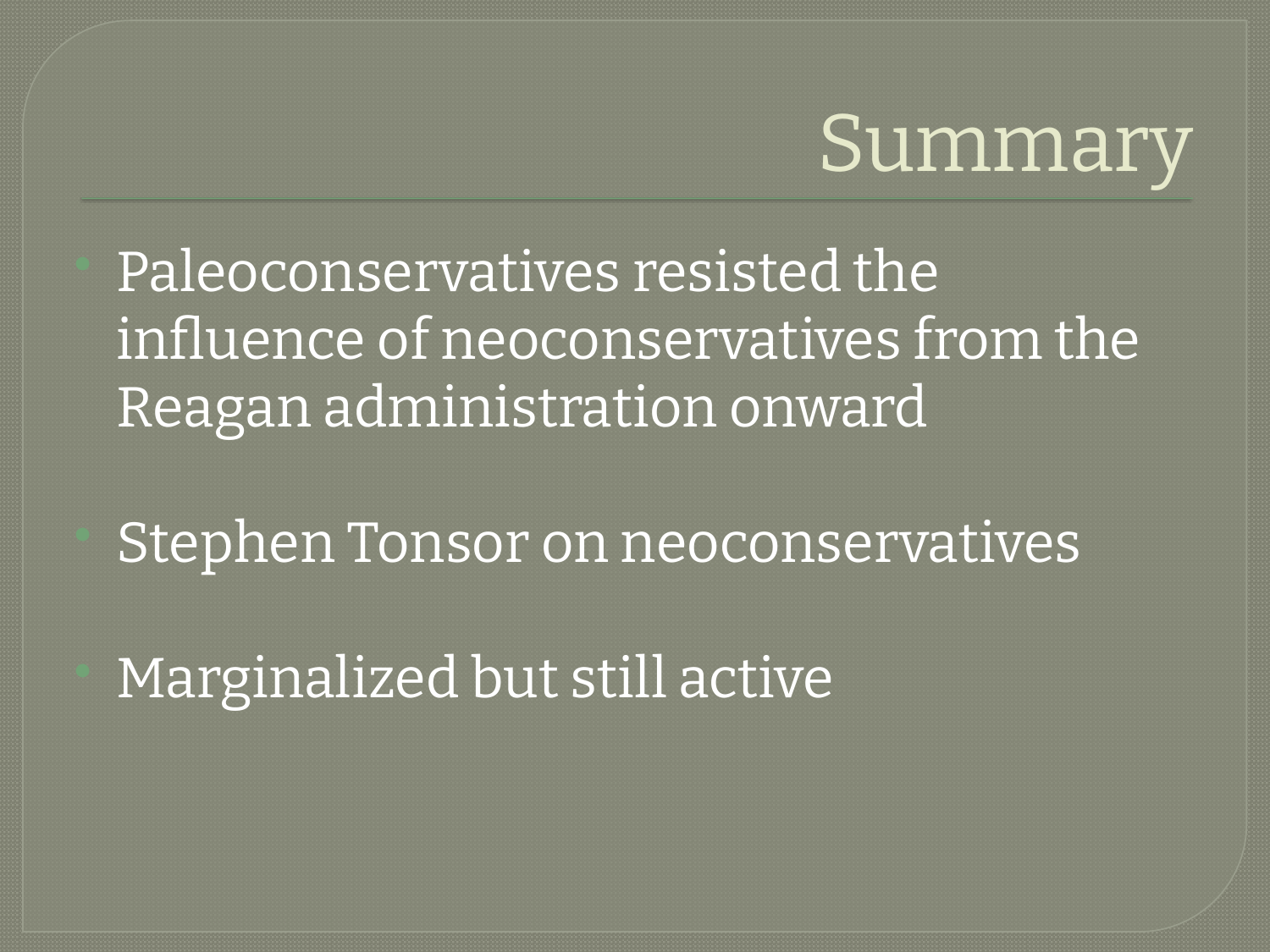

# Summary
Paleoconservatives resisted the influence of neoconservatives from the Reagan administration onward

Stephen Tonsor on neoconservatives

Marginalized but still active